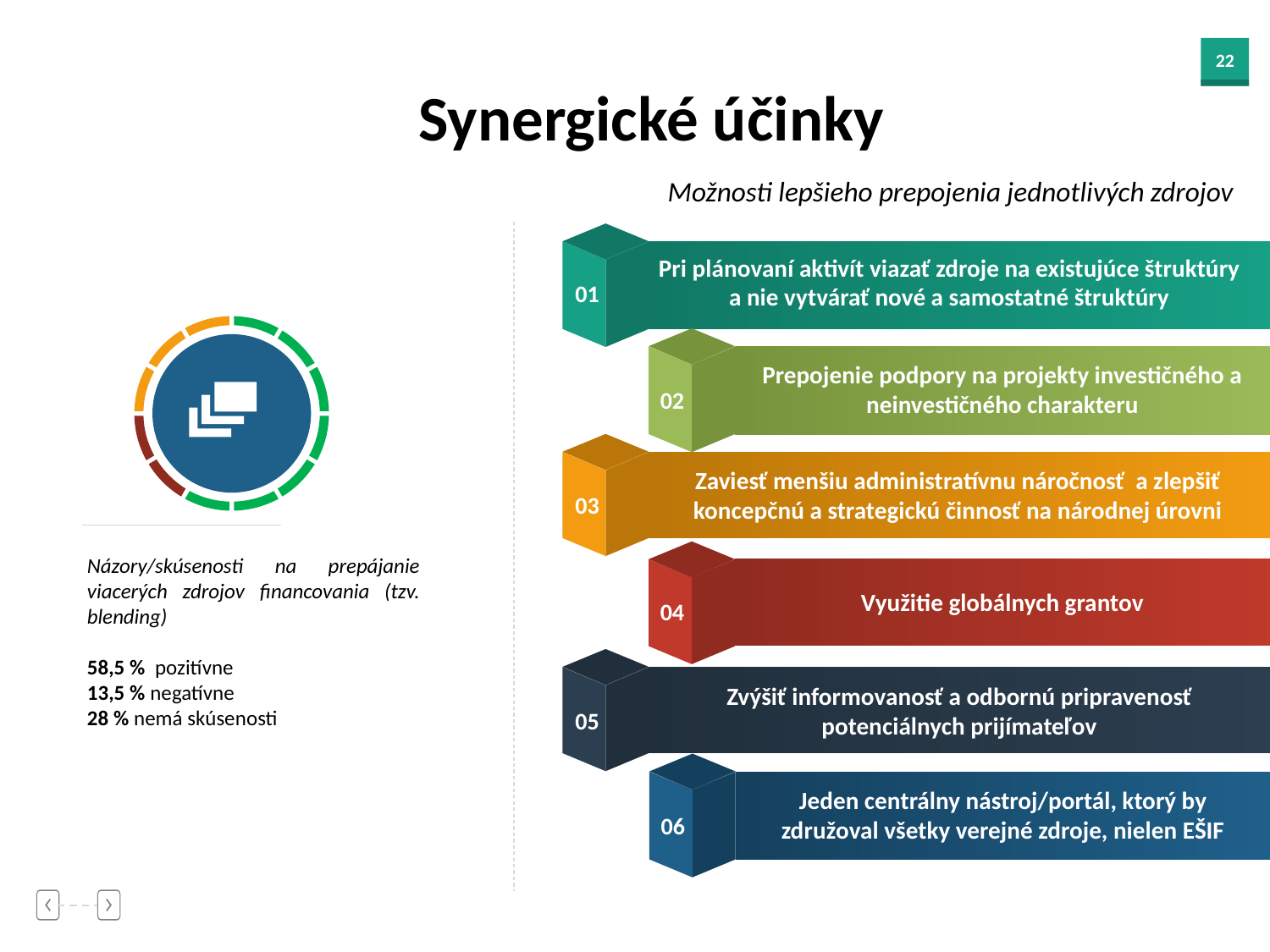

Synergické účinky
Možnosti lepšieho prepojenia jednotlivých zdrojov

01

Pri plánovaní aktivít viazať zdroje na existujúce štruktúry a nie vytvárať nové a samostatné štruktúry

02

Prepojenie podpory na projekty investičného a neinvestičného charakteru

03

Zaviesť menšiu administratívnu náročnosť  a zlepšiť koncepčnú a strategickú činnosť na národnej úrovni

04
Názory/skúsenosti na prepájanie viacerých zdrojov financovania (tzv. blending)

58,5 %  pozitívne
13,5 % negatívne
28 % nemá skúsenosti

Využitie globálnych grantov

05
Zvýšiť informovanosť a odbornú pripravenosť potenciálnych prijímateľov

06

Jeden centrálny nástroj/portál, ktorý by združoval všetky verejné zdroje, nielen EŠIF